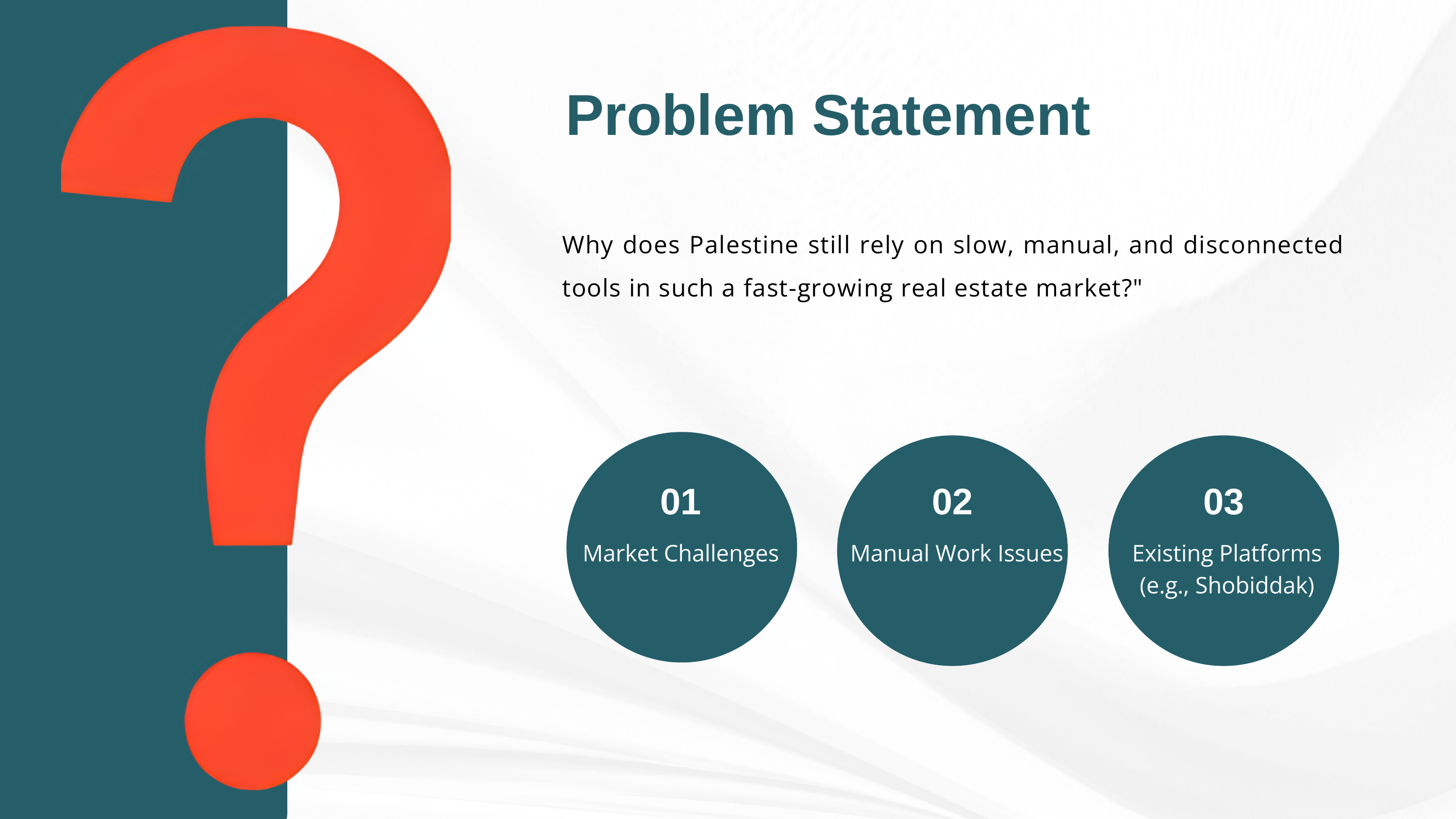

Problem Statement
Why does Palestine still rely on slow, manual, and disconnected tools in such a fast-growing real estate market?"

01
02
03
Market Challenges
 Manual Work Issues
Existing Platforms (e.g., Shobiddak)